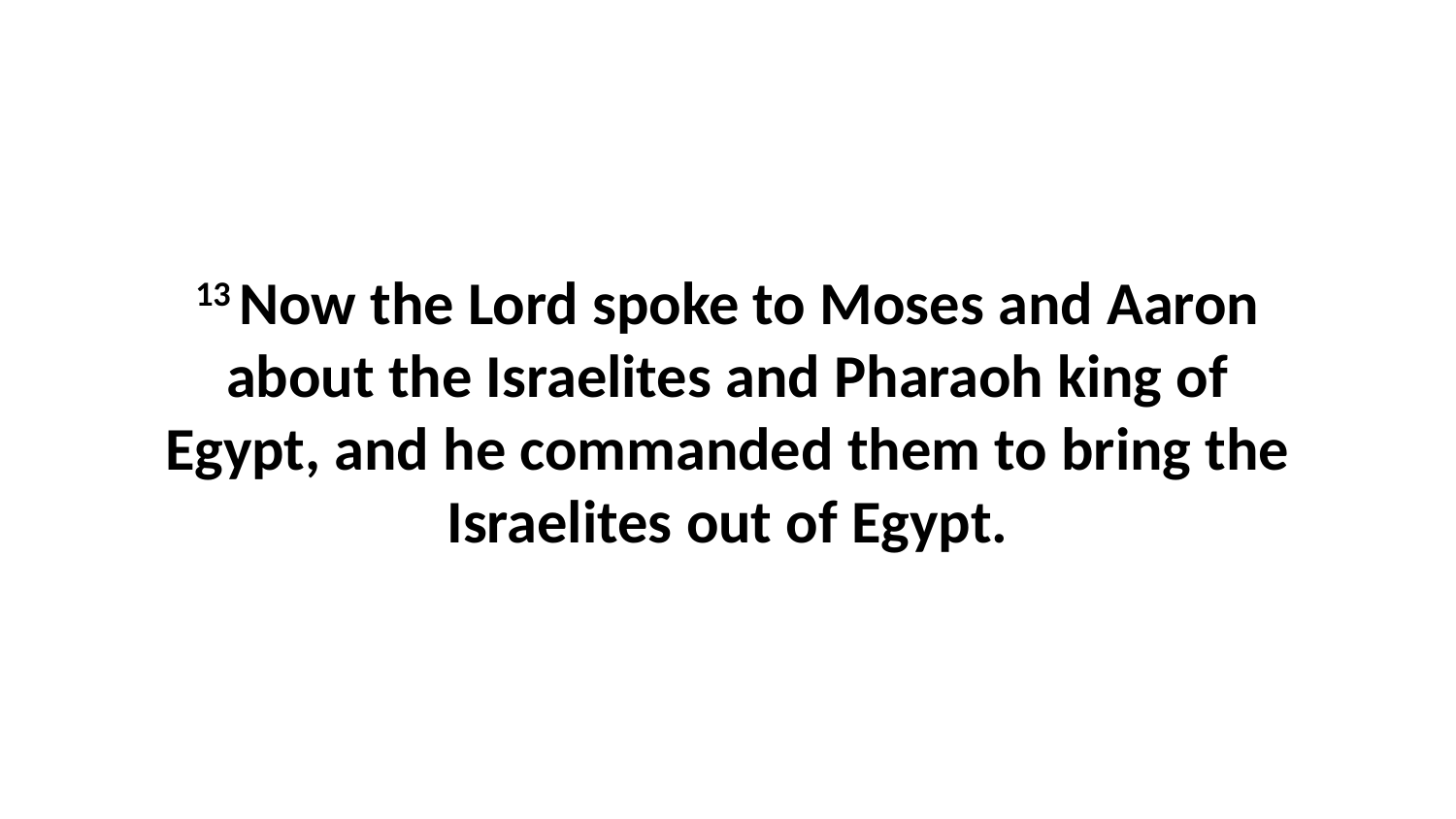

13 Now the Lord spoke to Moses and Aaron about the Israelites and Pharaoh king of Egypt, and he commanded them to bring the Israelites out of Egypt.